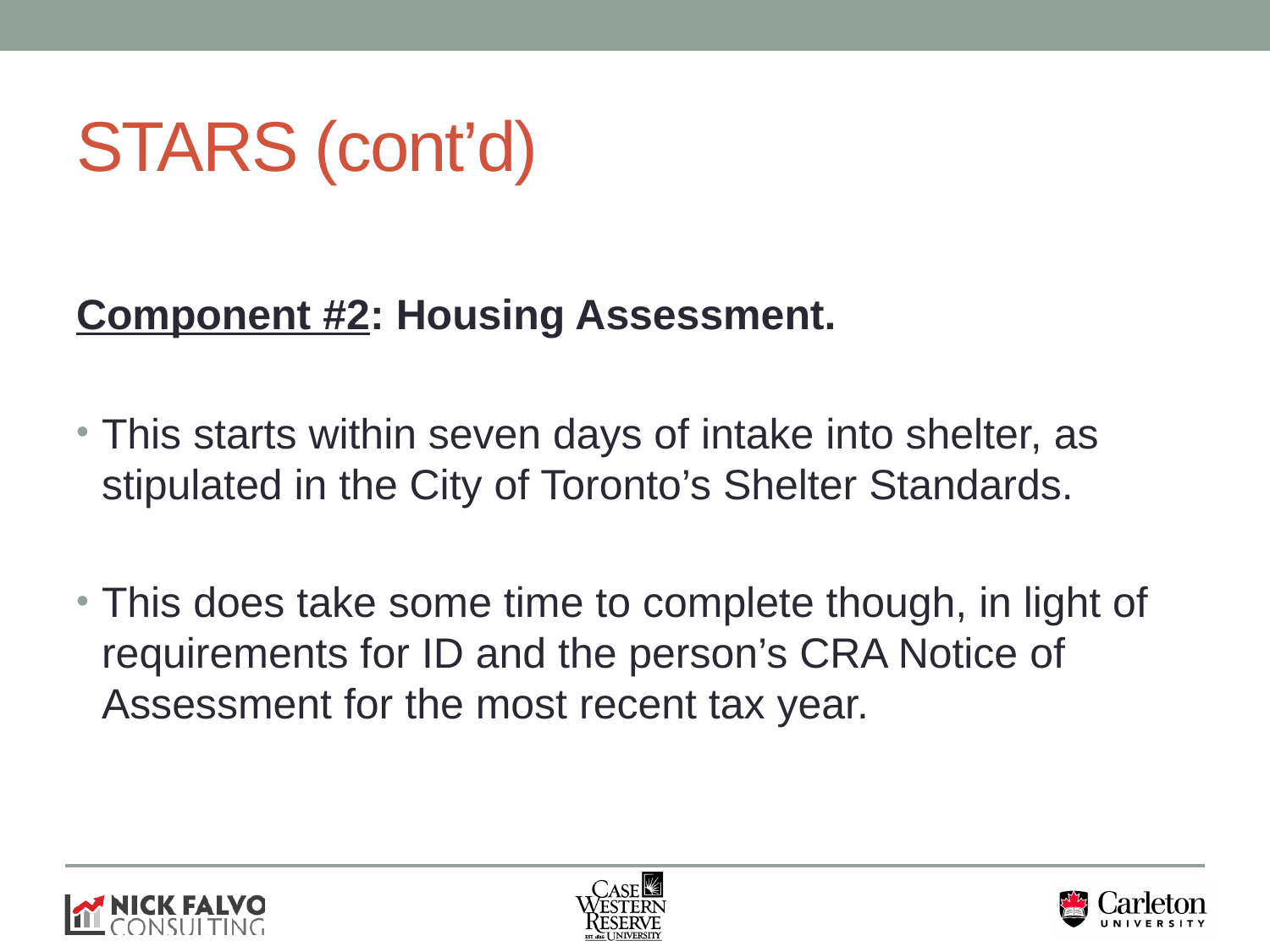

# STARS (cont’d)

Component #2: Housing Assessment.

This starts within seven days of intake into shelter, as stipulated in the City of Toronto’s Shelter Standards.

This does take some time to complete though, in light of requirements for ID and the person’s CRA Notice of Assessment for the most recent tax year.